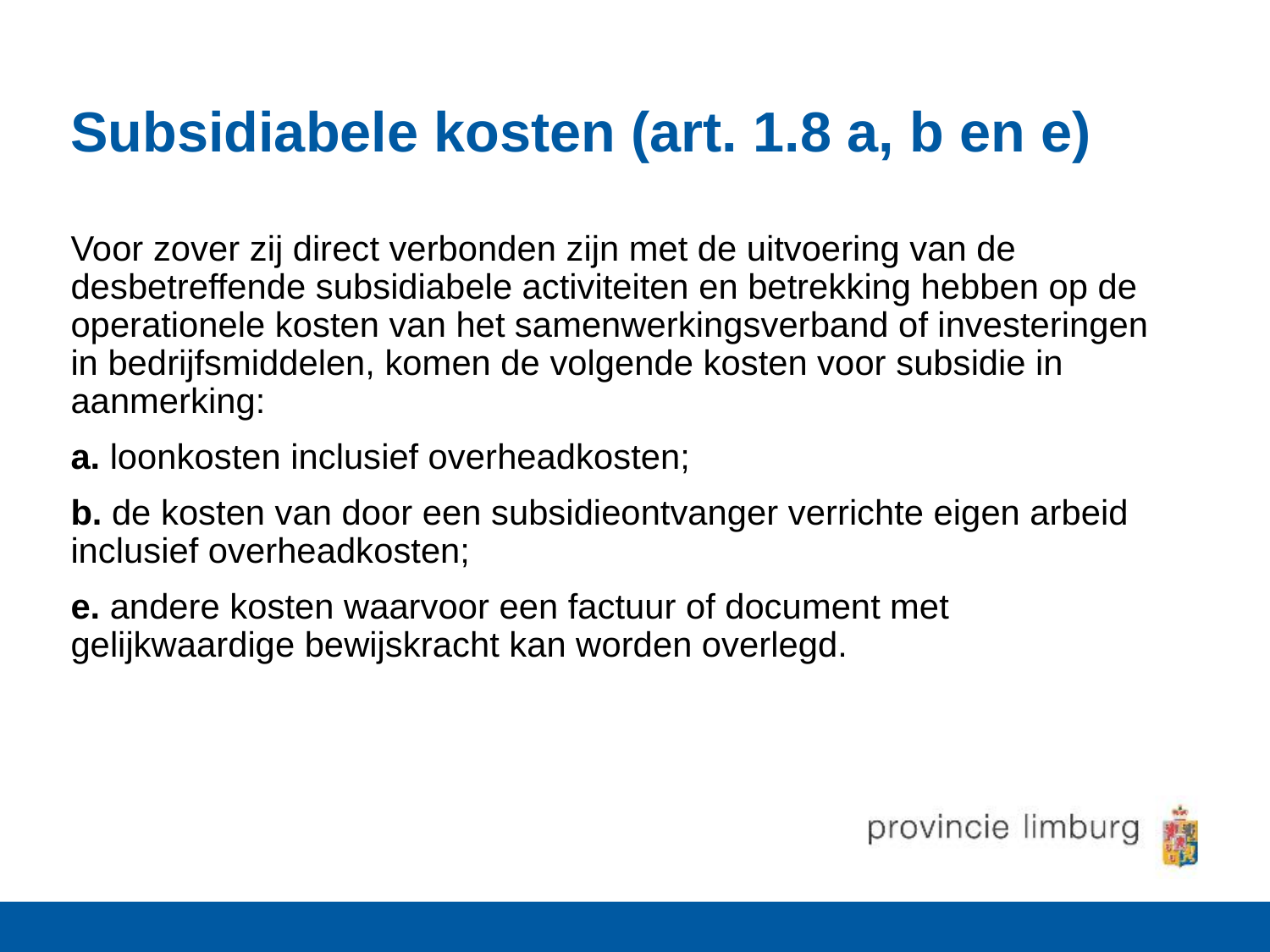

# Subsidiabele kosten (art. 1.8 a, b en e)
Voor zover zij direct verbonden zijn met de uitvoering van de desbetreffende subsidiabele activiteiten en betrekking hebben op de operationele kosten van het samenwerkingsverband of investeringen in bedrijfsmiddelen, komen de volgende kosten voor subsidie in aanmerking:
a. loonkosten inclusief overheadkosten;
b. de kosten van door een subsidieontvanger verrichte eigen arbeid inclusief overheadkosten;
e. andere kosten waarvoor een factuur of document met gelijkwaardige bewijskracht kan worden overlegd.